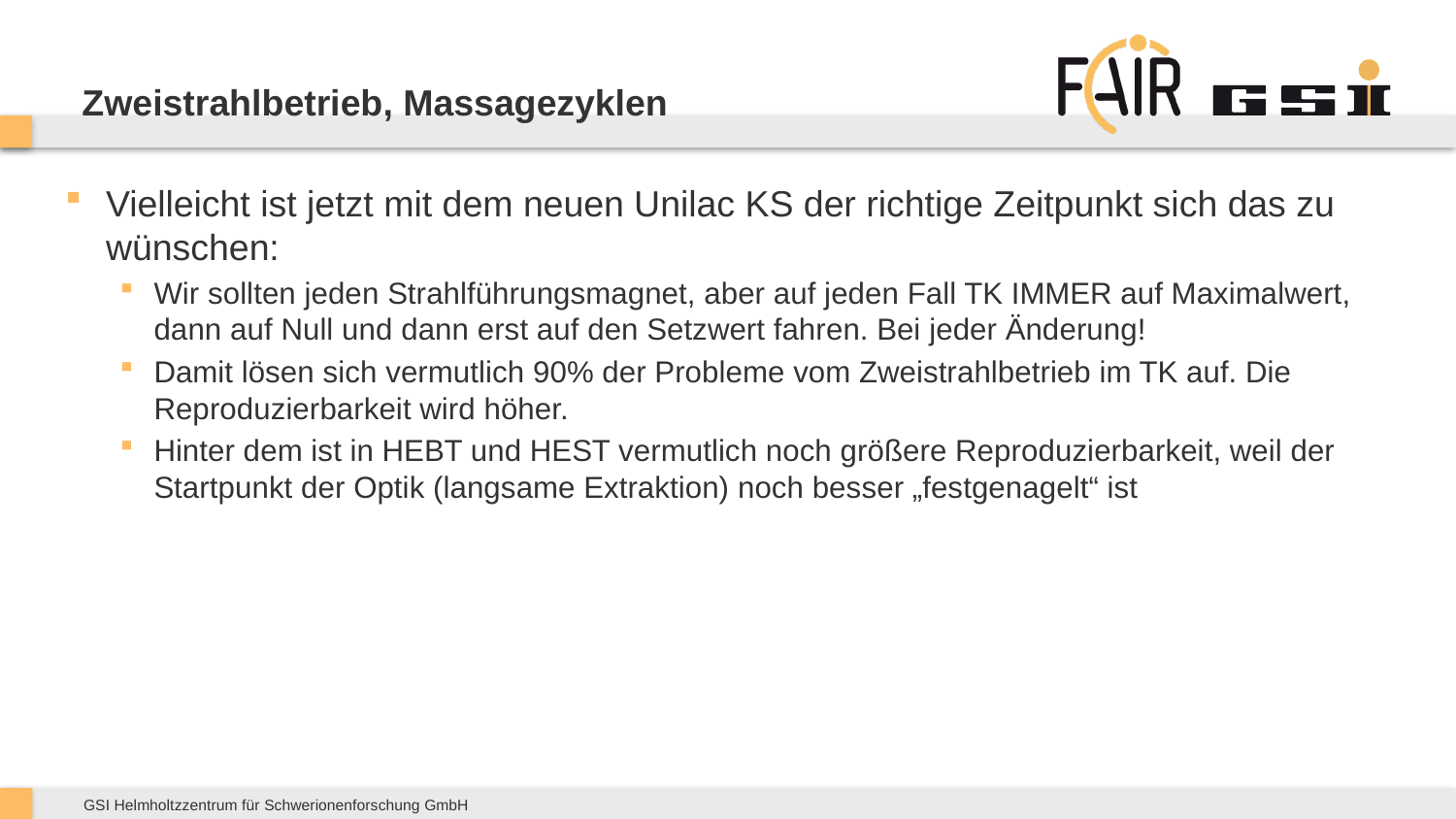

# Zweistrahlbetrieb, Massagezyklen
Vielleicht ist jetzt mit dem neuen Unilac KS der richtige Zeitpunkt sich das zu wünschen:
Wir sollten jeden Strahlführungsmagnet, aber auf jeden Fall TK IMMER auf Maximalwert, dann auf Null und dann erst auf den Setzwert fahren. Bei jeder Änderung!
Damit lösen sich vermutlich 90% der Probleme vom Zweistrahlbetrieb im TK auf. Die Reproduzierbarkeit wird höher.
Hinter dem ist in HEBT und HEST vermutlich noch größere Reproduzierbarkeit, weil der Startpunkt der Optik (langsame Extraktion) noch besser „festgenagelt“ ist